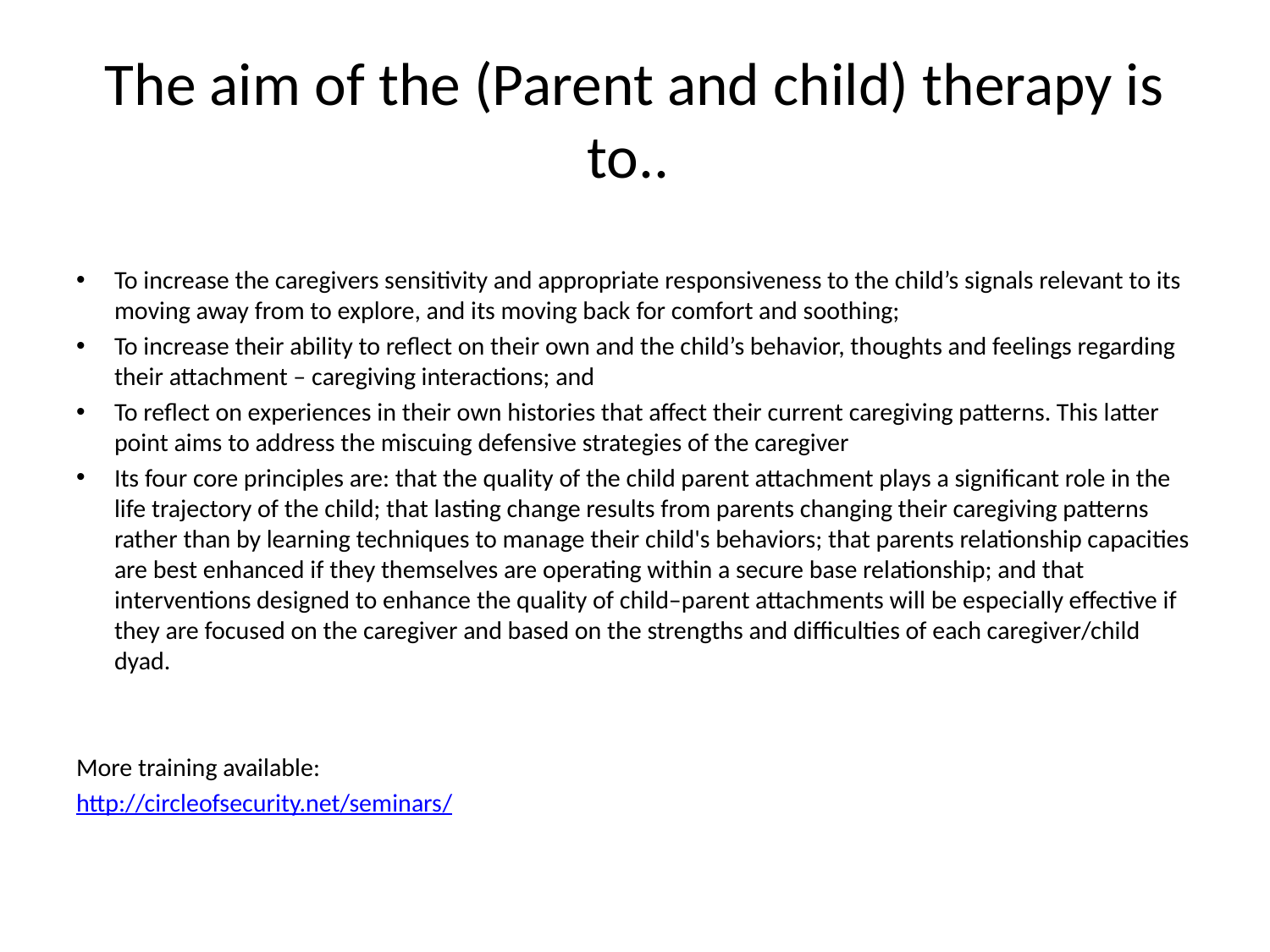

# The aim of the (Parent and child) therapy is to..

To increase the caregivers sensitivity and appropriate responsiveness to the child’s signals relevant to its moving away from to explore, and its moving back for comfort and soothing;
To increase their ability to reflect on their own and the child’s behavior, thoughts and feelings regarding their attachment – caregiving interactions; and
To reflect on experiences in their own histories that affect their current caregiving patterns. This latter point aims to address the miscuing defensive strategies of the caregiver
Its four core principles are: that the quality of the child parent attachment plays a significant role in the life trajectory of the child; that lasting change results from parents changing their caregiving patterns rather than by learning techniques to manage their child's behaviors; that parents relationship capacities are best enhanced if they themselves are operating within a secure base relationship; and that interventions designed to enhance the quality of child–parent attachments will be especially effective if they are focused on the caregiver and based on the strengths and difficulties of each caregiver/child dyad.

More training available:
http://circleofsecurity.net/seminars/